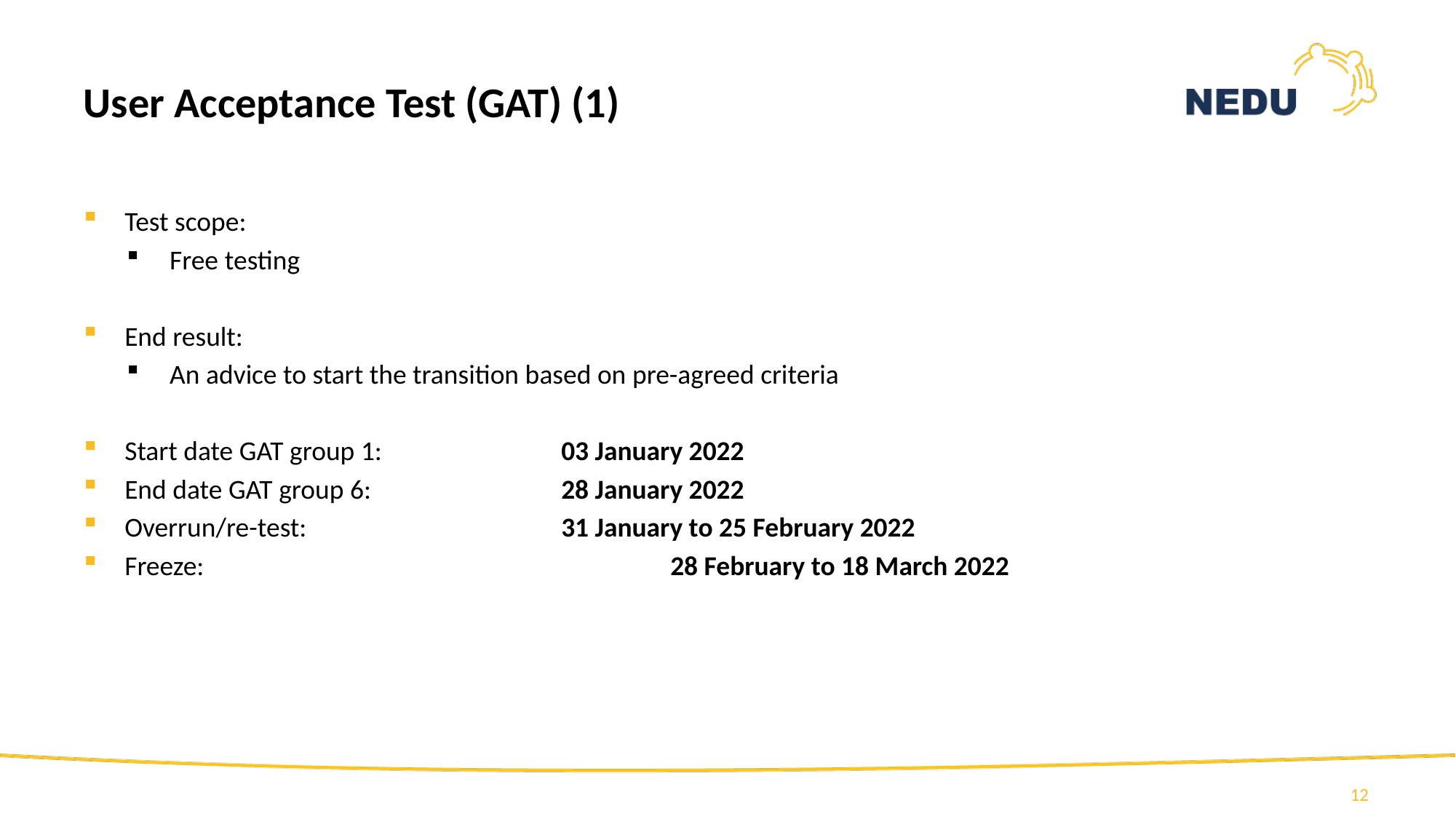

# User Acceptance Test (GAT) (1)

Test scope:
Free testing

End result:
An advice to start the transition based on pre-agreed criteria

Start date GAT group 1: 		03 January 2022
End date GAT group 6: 		28 January 2022
Overrun/re-test: 			31 January to 25 February 2022
Freeze: 					28 February to 18 March 2022

12